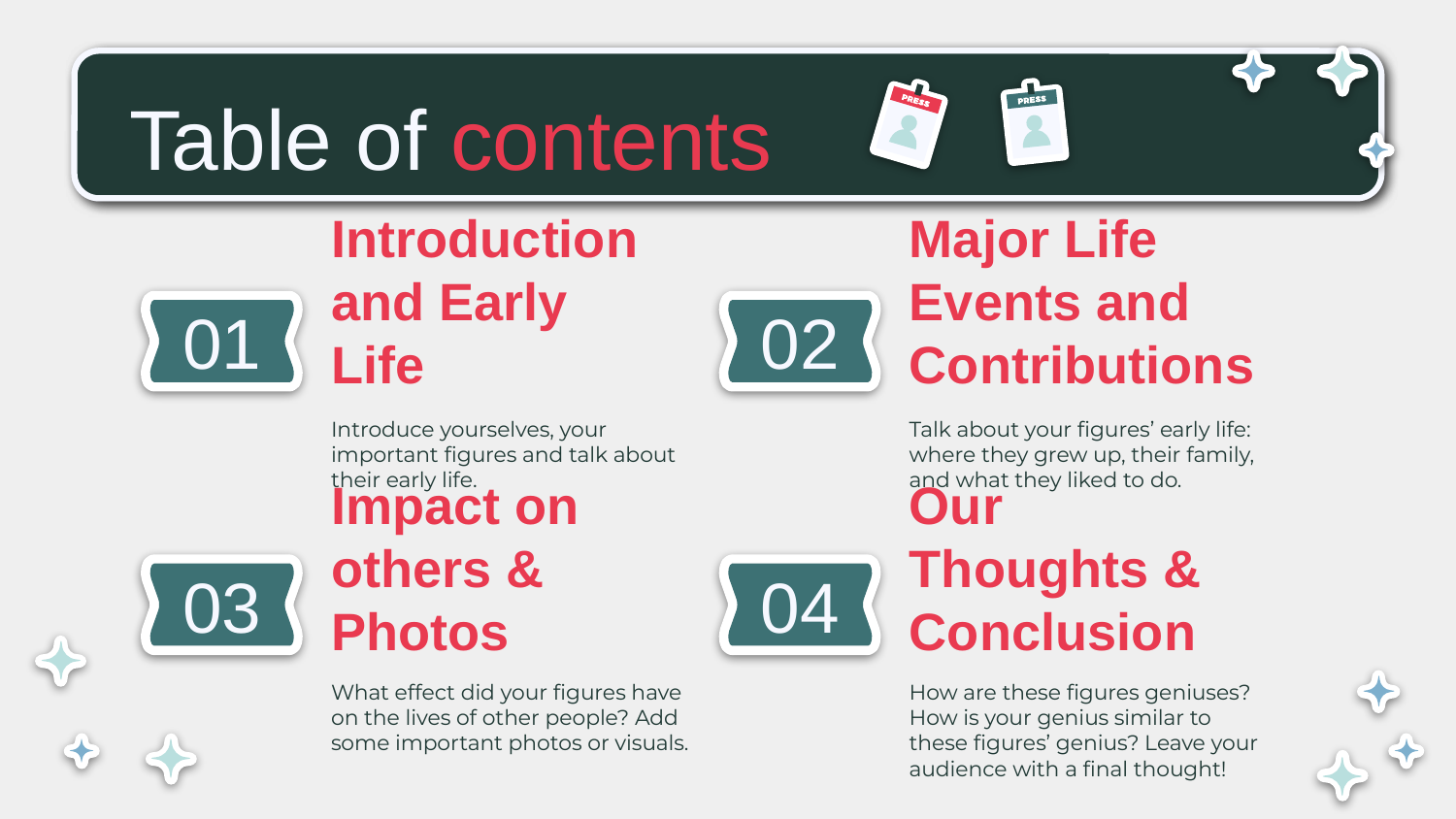

# Table of contents

Introduction and Early Life
Major Life Events and Contributions

01
02
Introduce yourselves, your important figures and talk about their early life.
Talk about your figures’ early life: where they grew up, their family, and what they liked to do.
Our Thoughts & Conclusion
Impact on others & Photos

03
04
What effect did your figures have on the lives of other people? Add some important photos or visuals.
How are these figures geniuses? How is your genius similar to these figures’ genius? Leave your audience with a final thought!